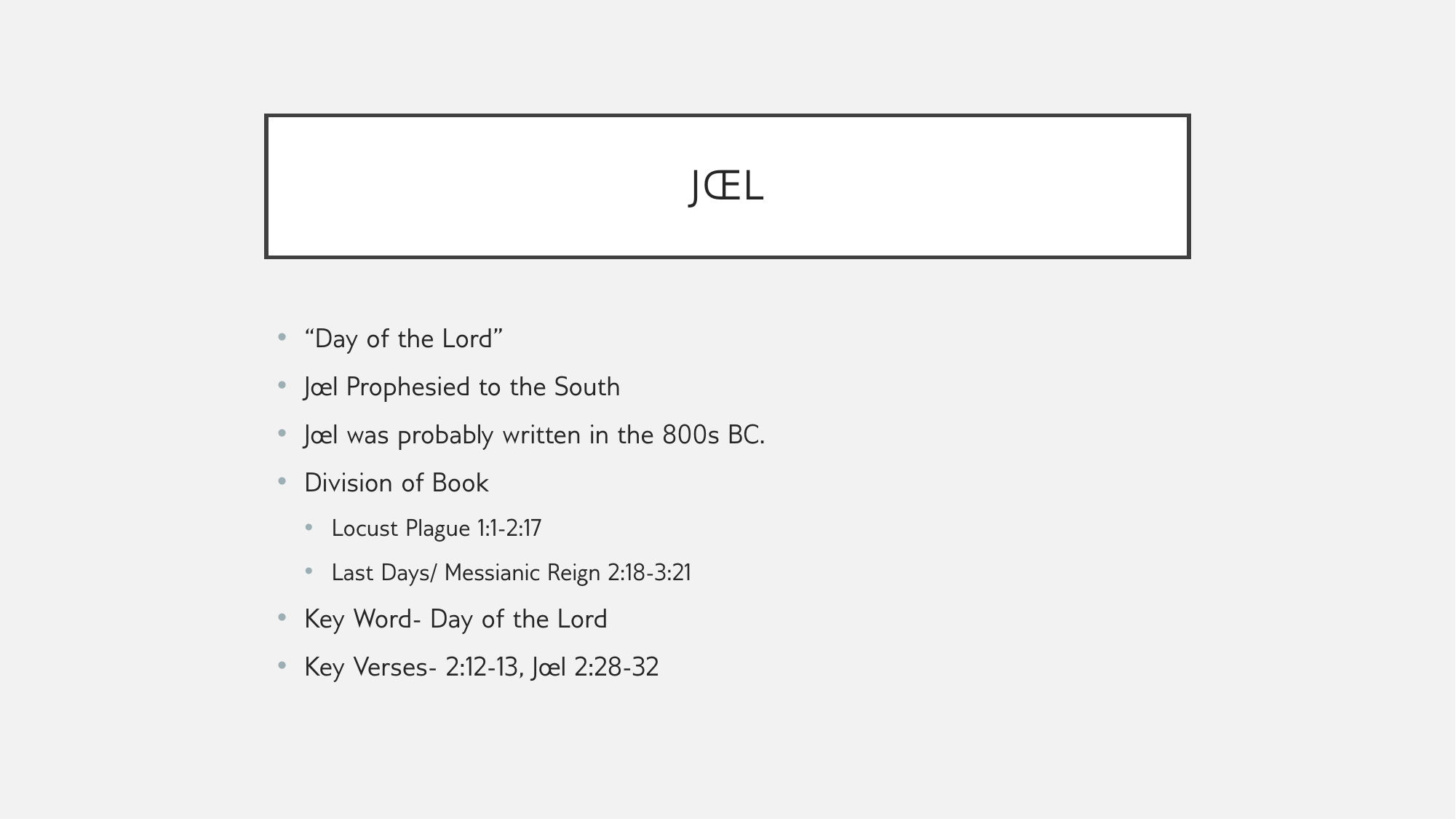

# Joel
“Day of the Lord”
Joel Prophesied to the South
Joel was probably written in the 800s BC.
Division of Book
Locust Plague 1:1-2:17
Last Days/ Messianic Reign 2:18-3:21
Key Word- Day of the Lord
Key Verses- 2:12-13, Joel 2:28-32